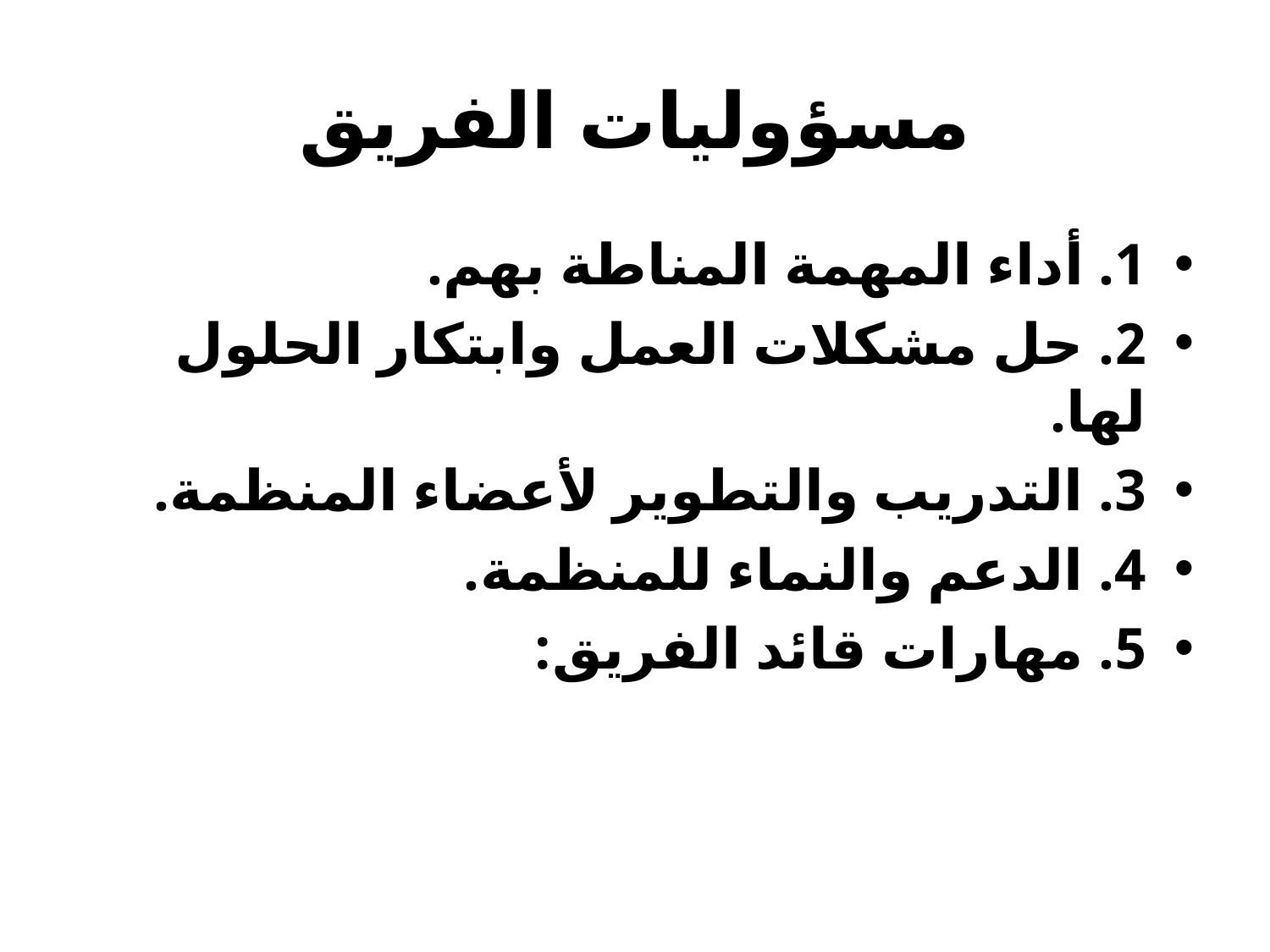

# مسؤوليات الفريق
1. أداء المهمة المناطة بهم.
2. حل مشكلات العمل وابتكار الحلول لها.
3. التدريب والتطوير لأعضاء المنظمة.
4. الدعم والنماء للمنظمة.
5. مهارات قائد الفريق: